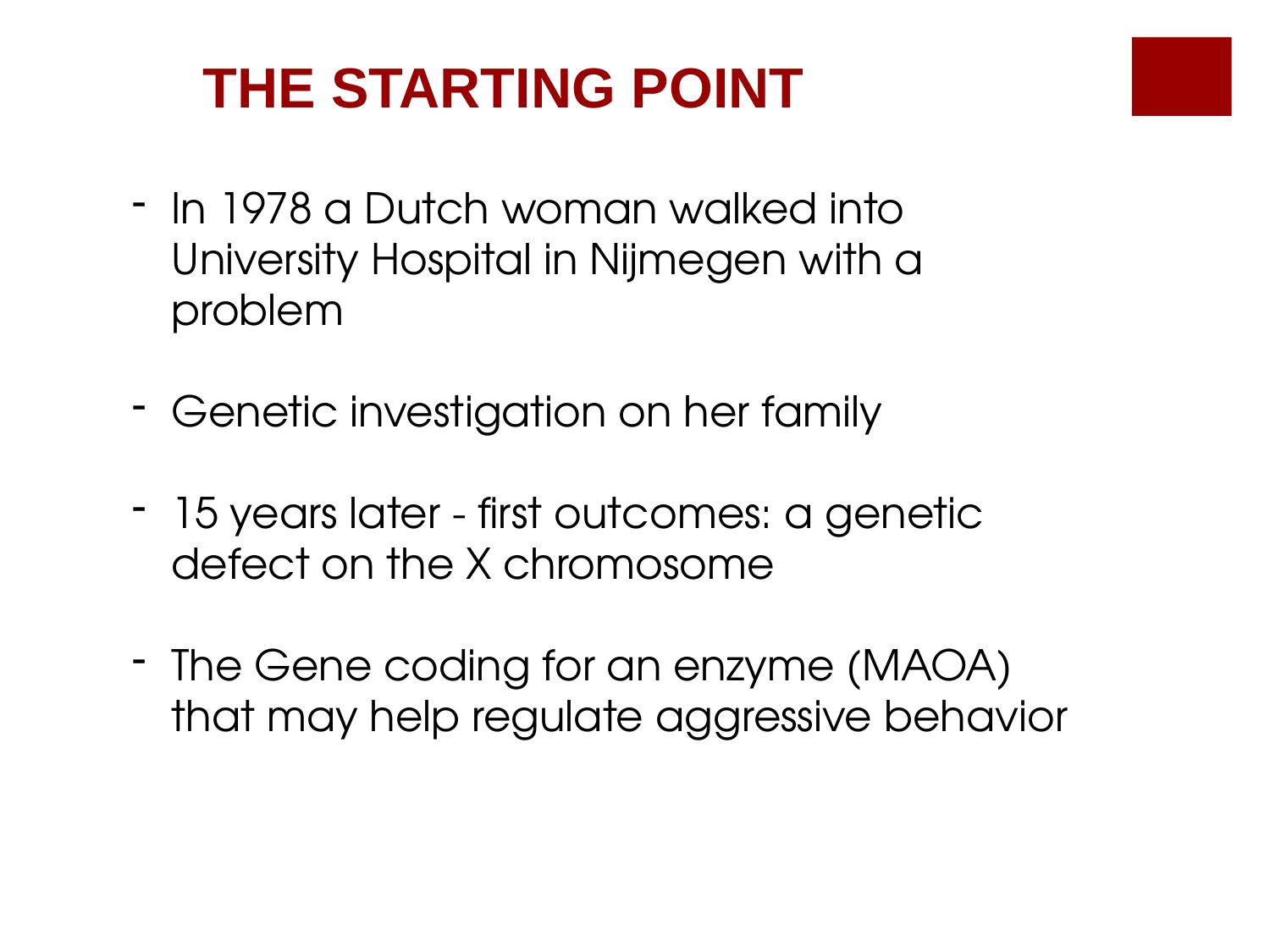

THE STARTING POINT
In 1978 a Dutch woman walked into University Hospital in Nijmegen with a problem

Genetic investigation on her family

15 years later - first outcomes: a genetic defect on the X chromosome

The Gene coding for an enzyme (MAOA)  that may help regulate aggressive behavior